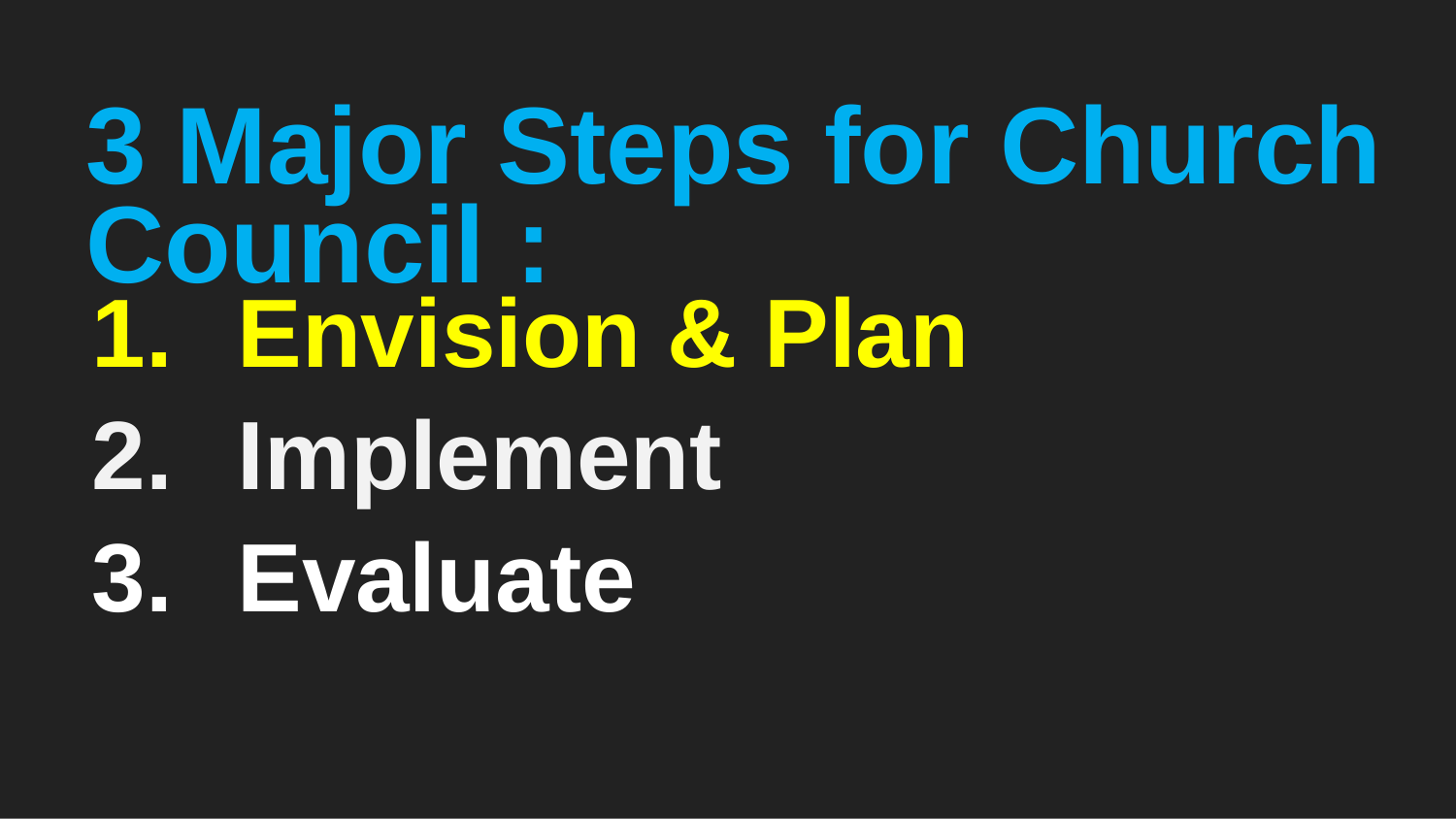

3 Major Steps for Church Council :
Envision & Plan
Implement
Evaluate